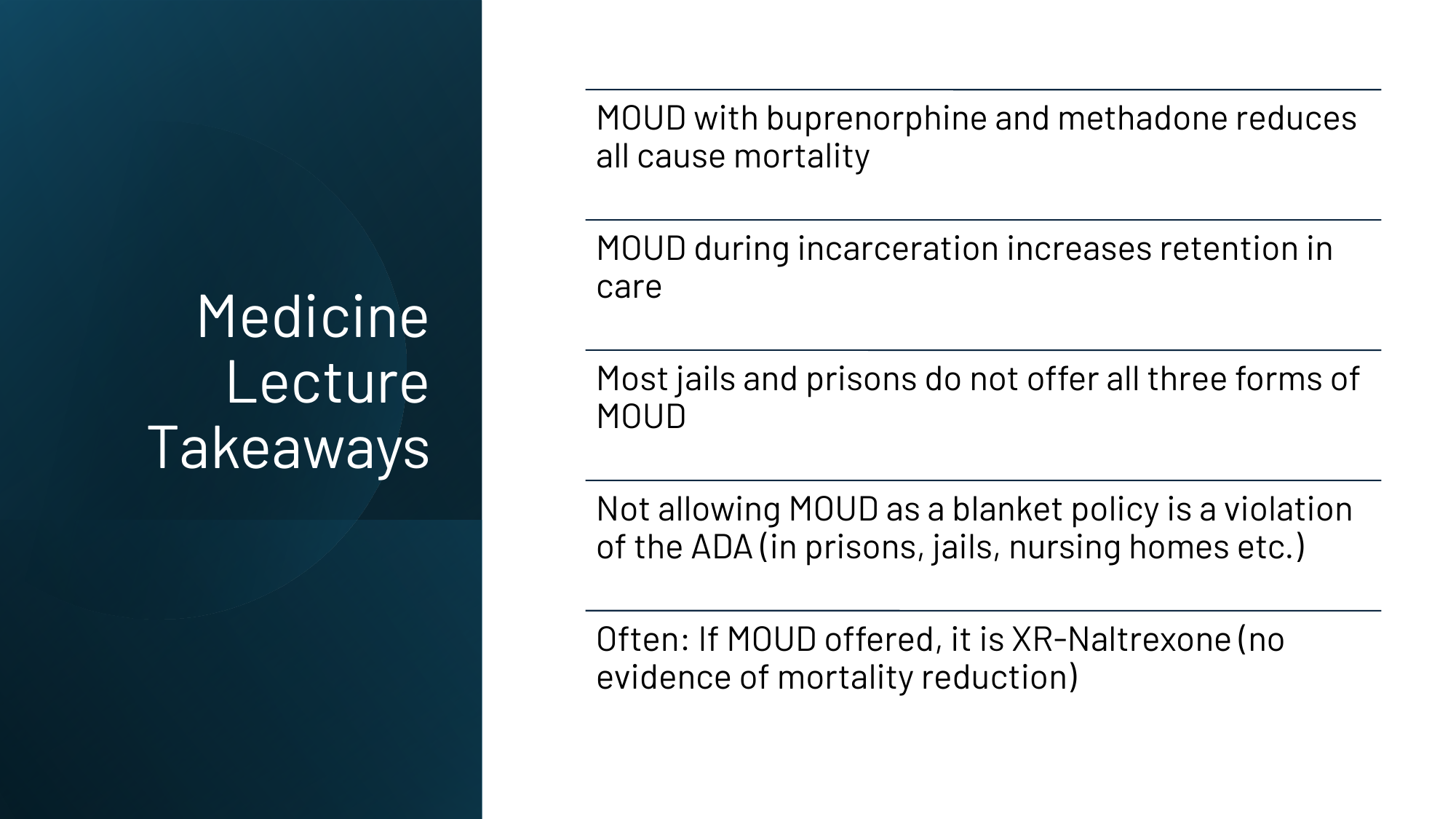

MOUD with buprenorphine and methadone reduces all cause mortality
MOUD during incarceration increases retention in care
Most jails and prisons do not offer all three forms of MOUD
Not allowing MOUD as a blanket policy is a violation of the ADA (in prisons, jails, nursing homes etc.)
Often: If MOUD offered, it is XR-Naltrexone (no evidence of mortality reduction)

# Medicine Lecture Takeaways